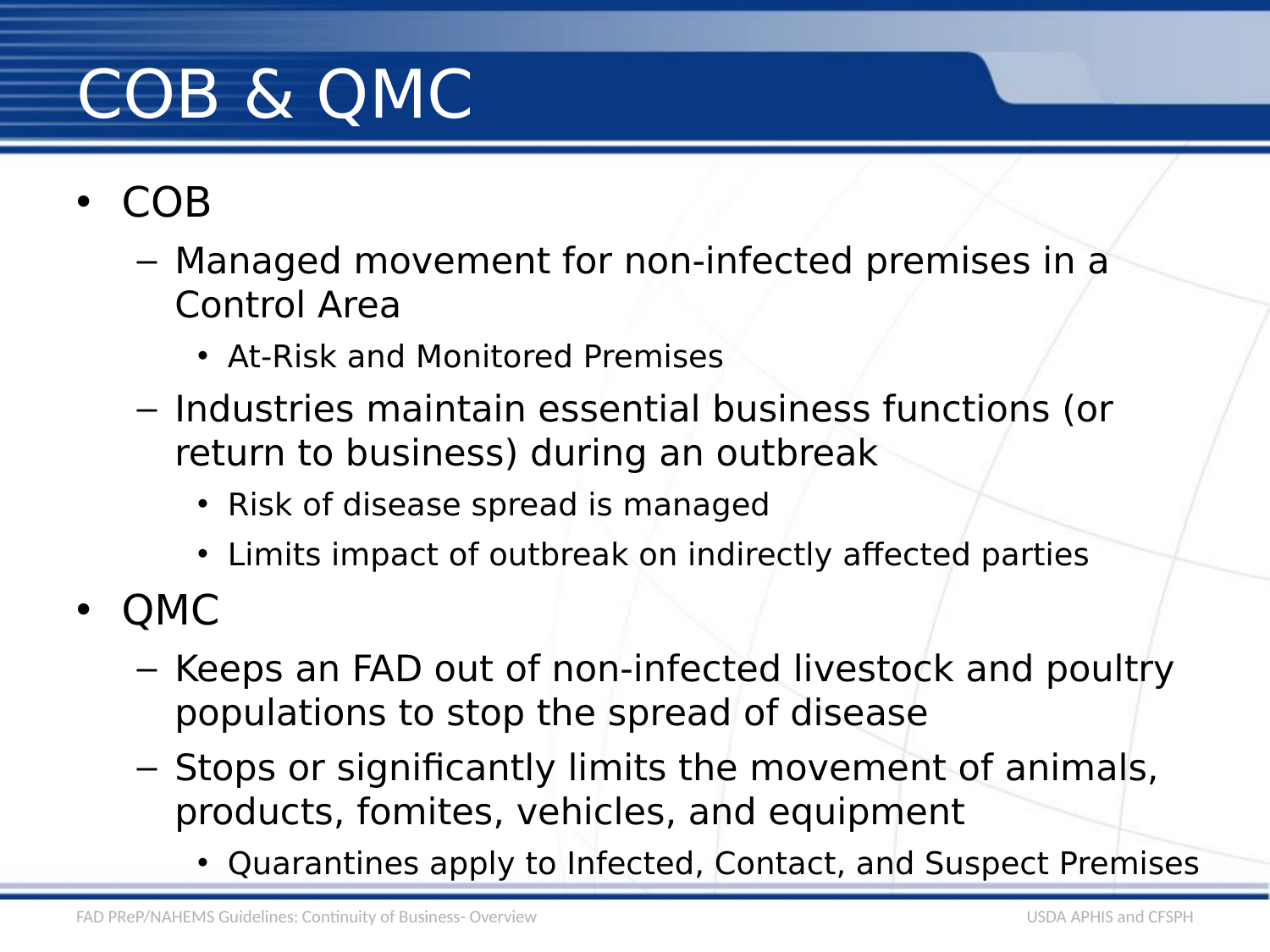

# COB & QMC
COB
Managed movement for non-infected premises in a Control Area
At-Risk and Monitored Premises
Industries maintain essential business functions (or return to business) during an outbreak
Risk of disease spread is managed
Limits impact of outbreak on indirectly affected parties
QMC
Keeps an FAD out of non-infected livestock and poultry populations to stop the spread of disease
Stops or significantly limits the movement of animals, products, fomites, vehicles, and equipment
Quarantines apply to Infected, Contact, and Suspect Premises

FAD PReP/NAHEMS Guidelines: Continuity of Business- Overview
USDA APHIS and CFSPH